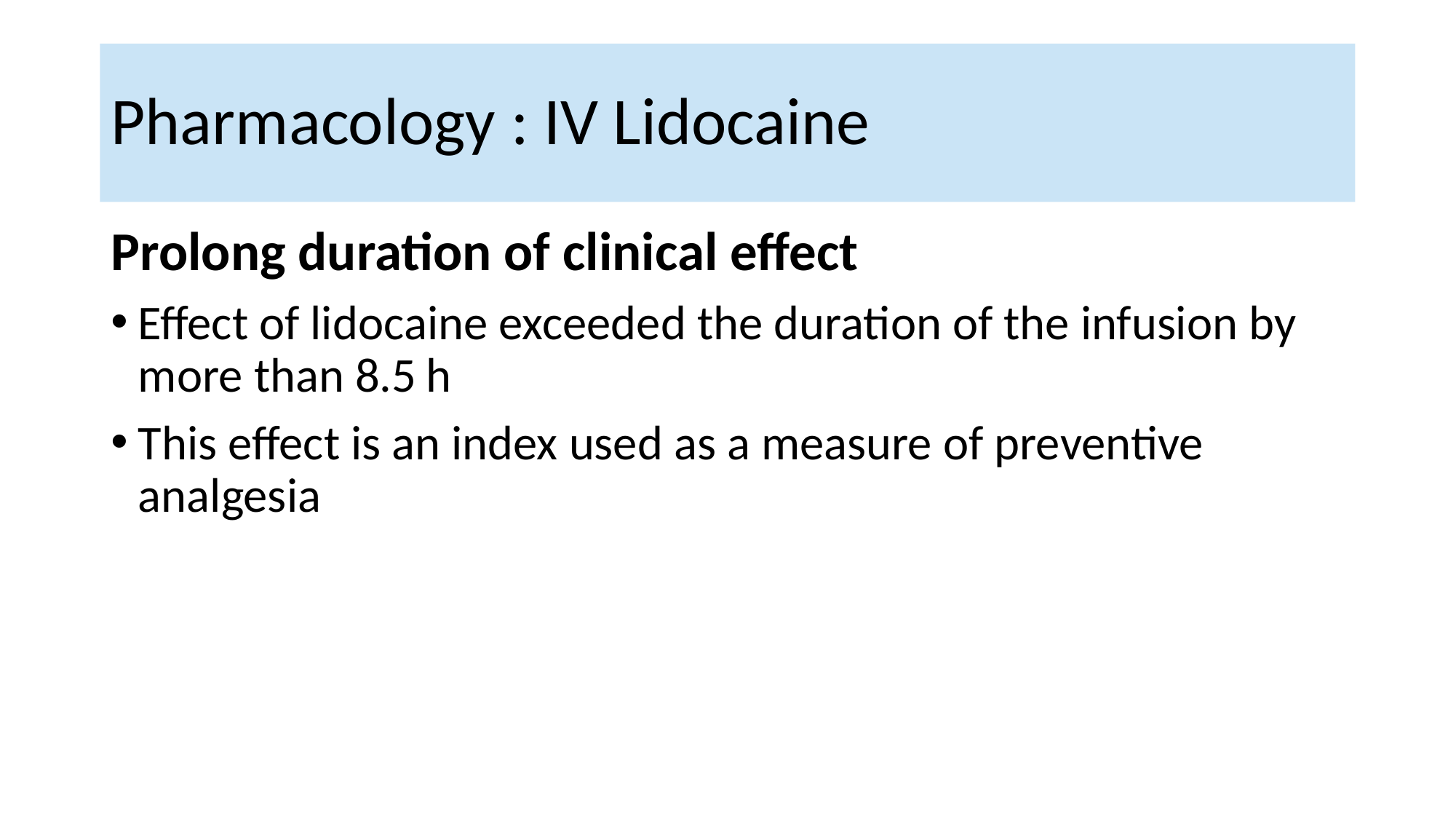

# Pharmacology : IV Lidocaine
Prolong duration of clinical effect
Effect of lidocaine exceeded the duration of the infusion by more than 8.5 h
This effect is an index used as a measure of preventive analgesia